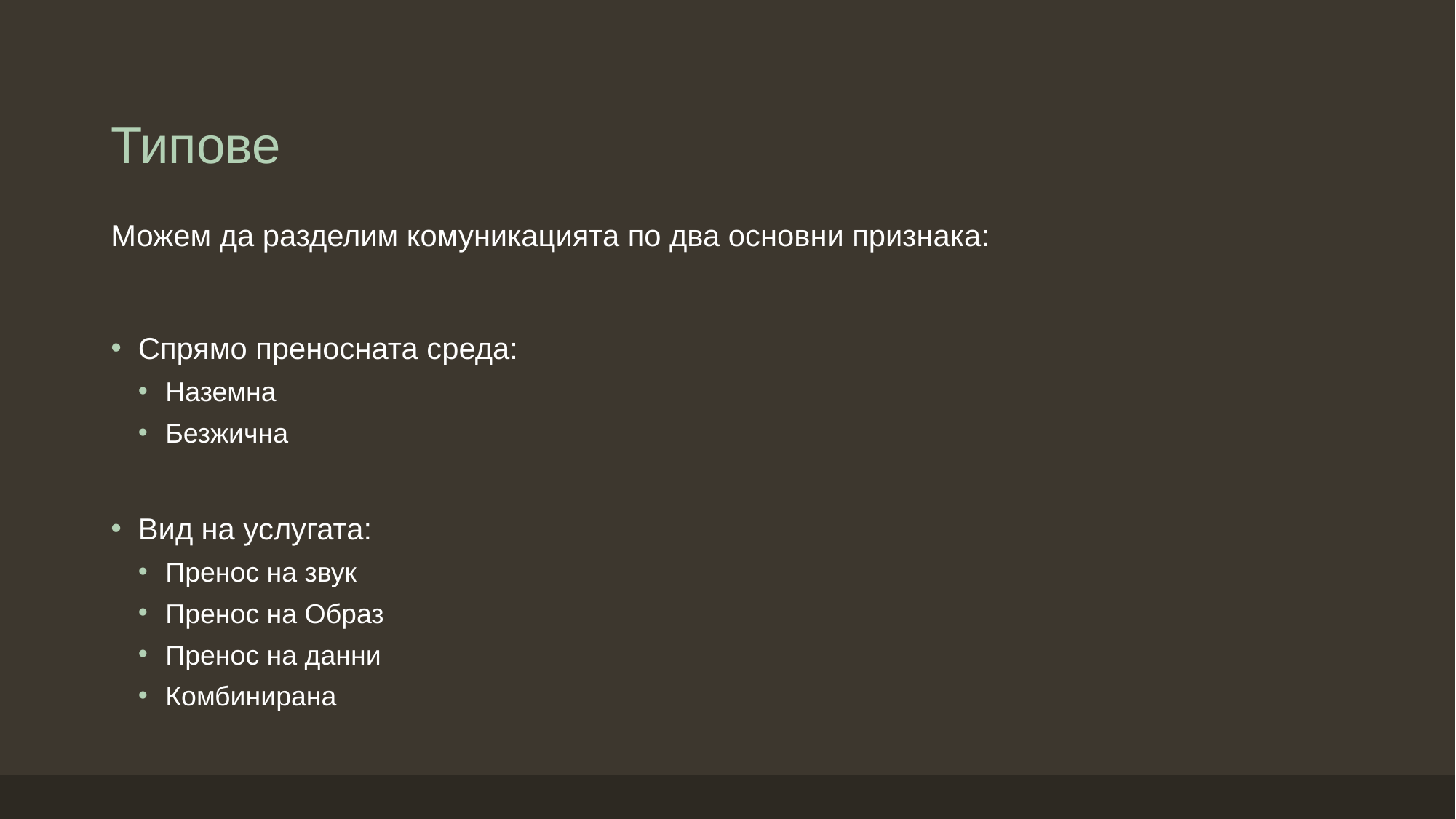

# Типове
Можем да разделим комуникацията по два основни признака:

Спрямо преносната среда:
Наземна
Безжична

Вид на услугата:
Пренос на звук
Пренос на Образ
Пренос на данни
Комбинирана